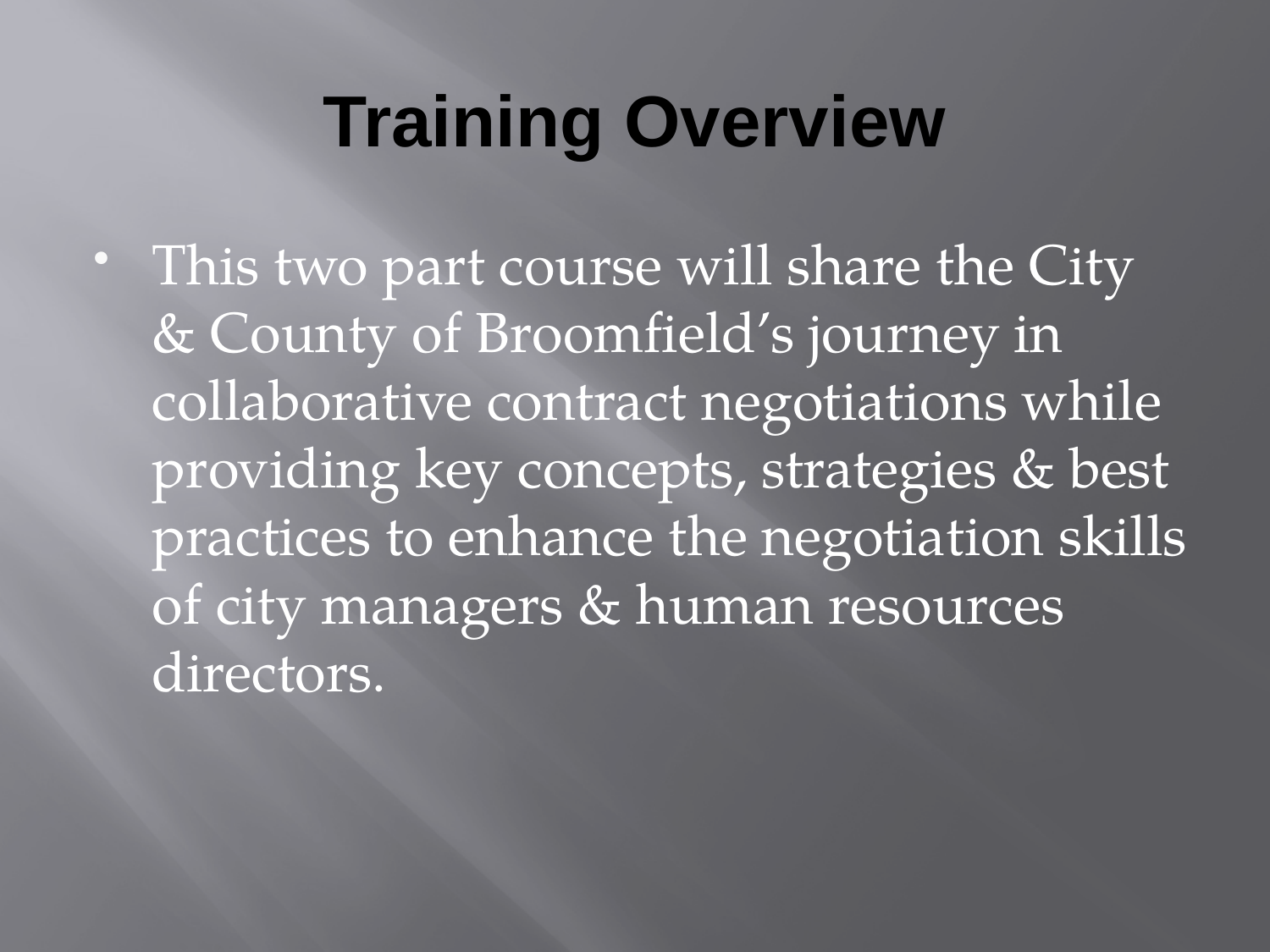

# Training Overview
This two part course will share the City & County of Broomfield’s journey in collaborative contract negotiations while providing key concepts, strategies & best practices to enhance the negotiation skills of city managers & human resources directors.